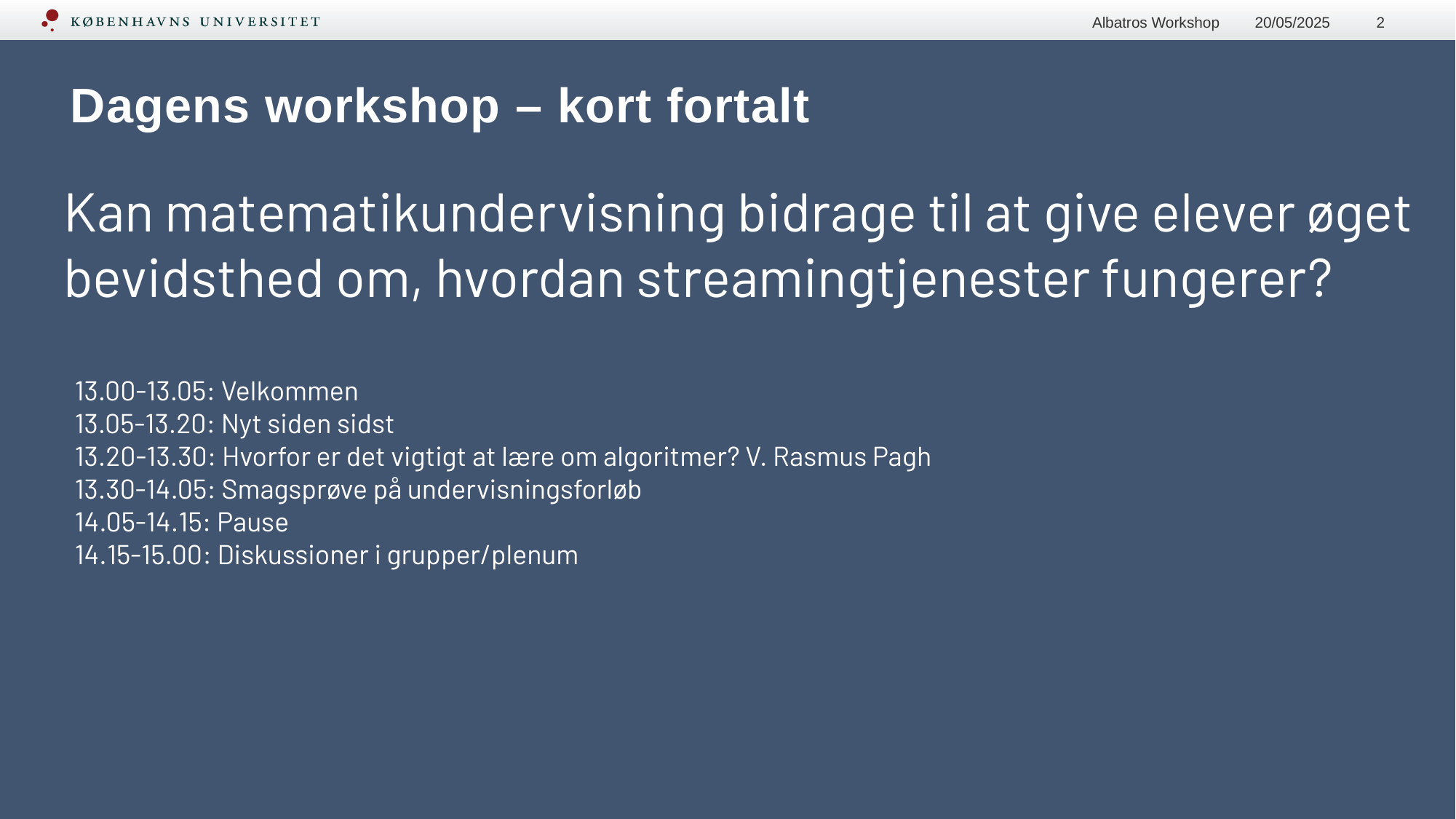

Albatros Workshop
20/05/2025
2
# Dagens workshop – kort fortalt
Kan matematikundervisning bidrage til at give elever øget bevidsthed om, hvordan streamingtjenester fungerer?
13.00-13.05: Velkommen
13.05-13.20: Nyt siden sidst
13.20-13.30: Hvorfor er det vigtigt at lære om algoritmer? V. Rasmus Pagh
13.30-14.05: Smagsprøve på undervisningsforløb
14.05-14.15: Pause
14.15-15.00: Diskussioner i grupper/plenum